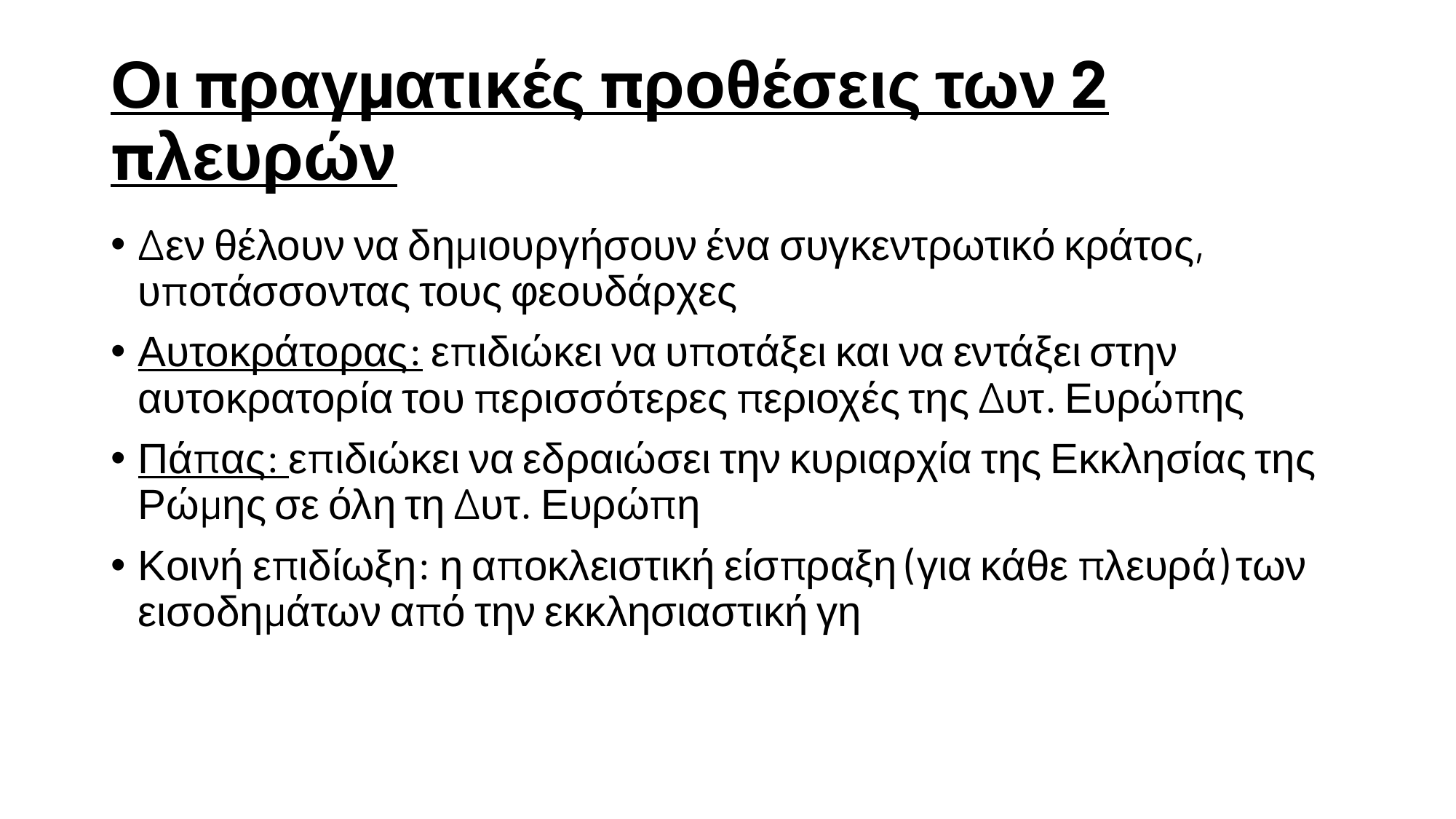

# Οι πραγματικές προθέσεις των 2 πλευρών
Δεν θέλουν να δημιουργήσουν ένα συγκεντρωτικό κράτος, υποτάσσοντας τους φεουδάρχες
Αυτοκράτορας: επιδιώκει να υποτάξει και να εντάξει στην αυτοκρατορία του περισσότερες περιοχές της Δυτ. Ευρώπης
Πάπας: επιδιώκει να εδραιώσει την κυριαρχία της Εκκλησίας της Ρώμης σε όλη τη Δυτ. Ευρώπη
Κοινή επιδίωξη: η αποκλειστική είσπραξη (για κάθε πλευρά) των εισοδημάτων από την εκκλησιαστική γη